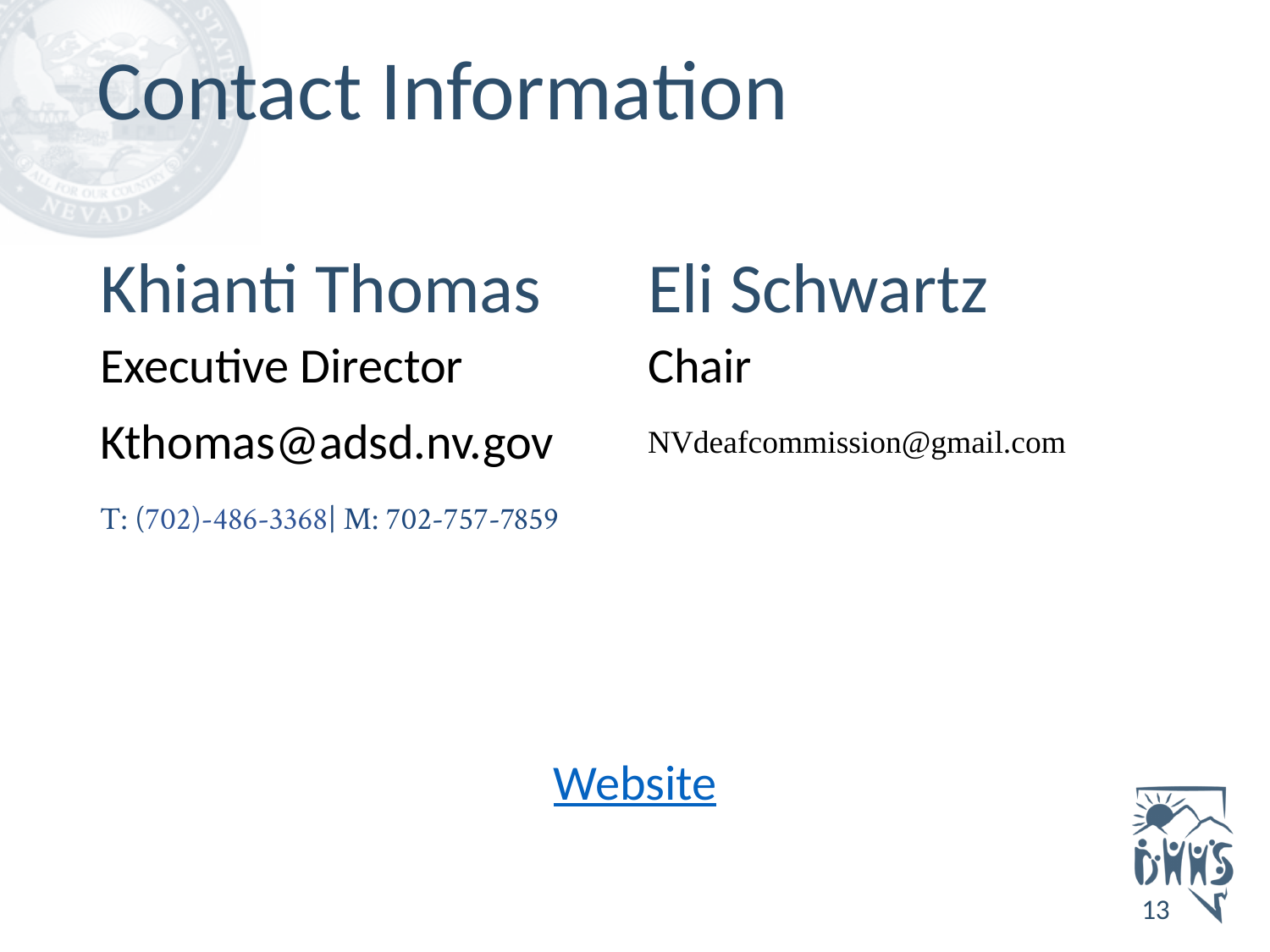

Khianti Thomas
Eli Schwartz
Executive Director
Chair
Kthomas@adsd.nv.gov
NVdeafcommission@gmail.com
T: (702)-486-3368| M: 702-757-7859
Website
13